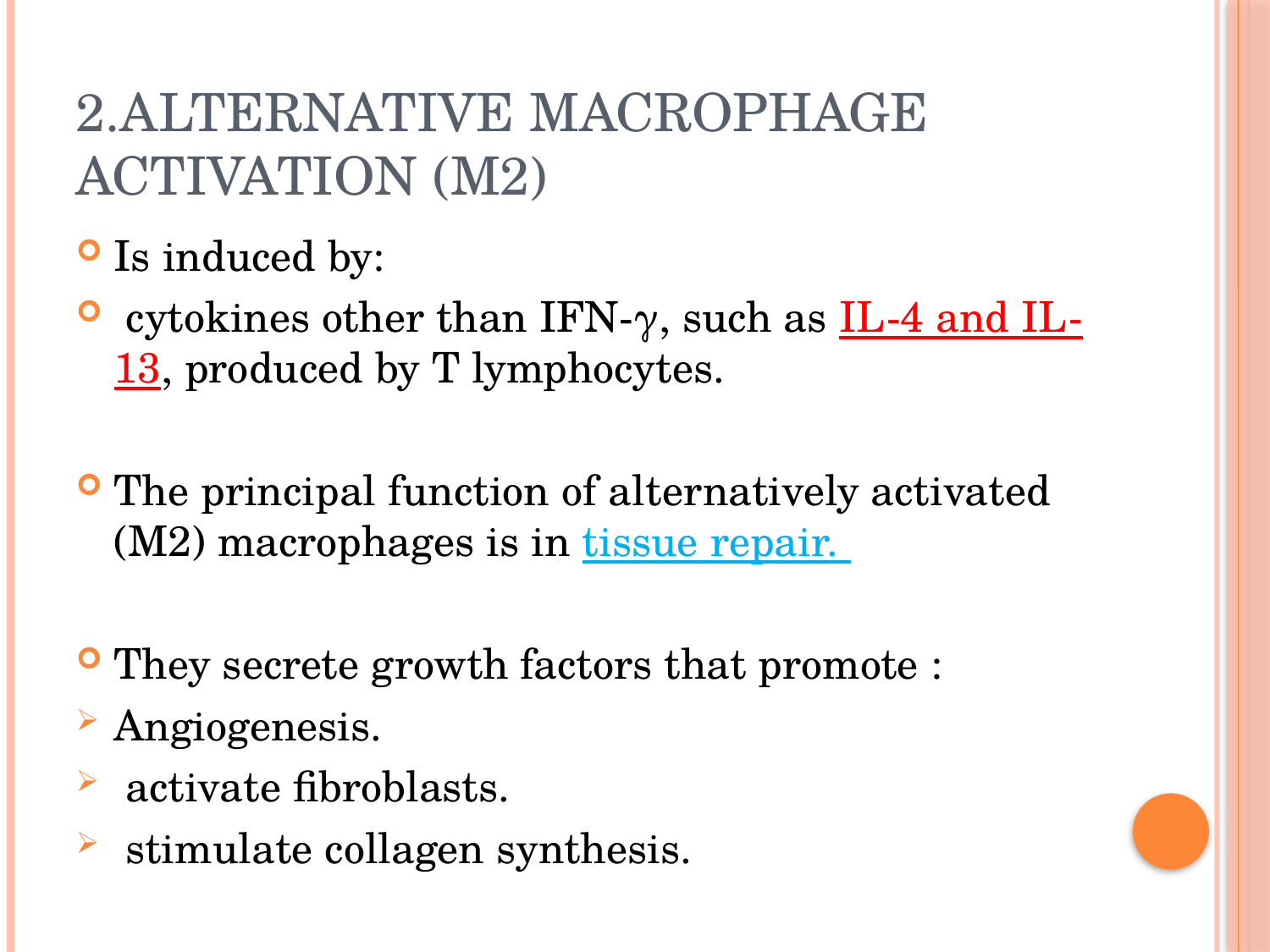

# 2.Alternative macrophage activation (M2)
Is induced by:
 cytokines other than IFN-γ, such as IL-4 and IL-13, produced by T lymphocytes.

The principal function of alternatively activated (M2) macrophages is in tissue repair.

They secrete growth factors that promote :
Angiogenesis.
 activate fibroblasts.
 stimulate collagen synthesis.